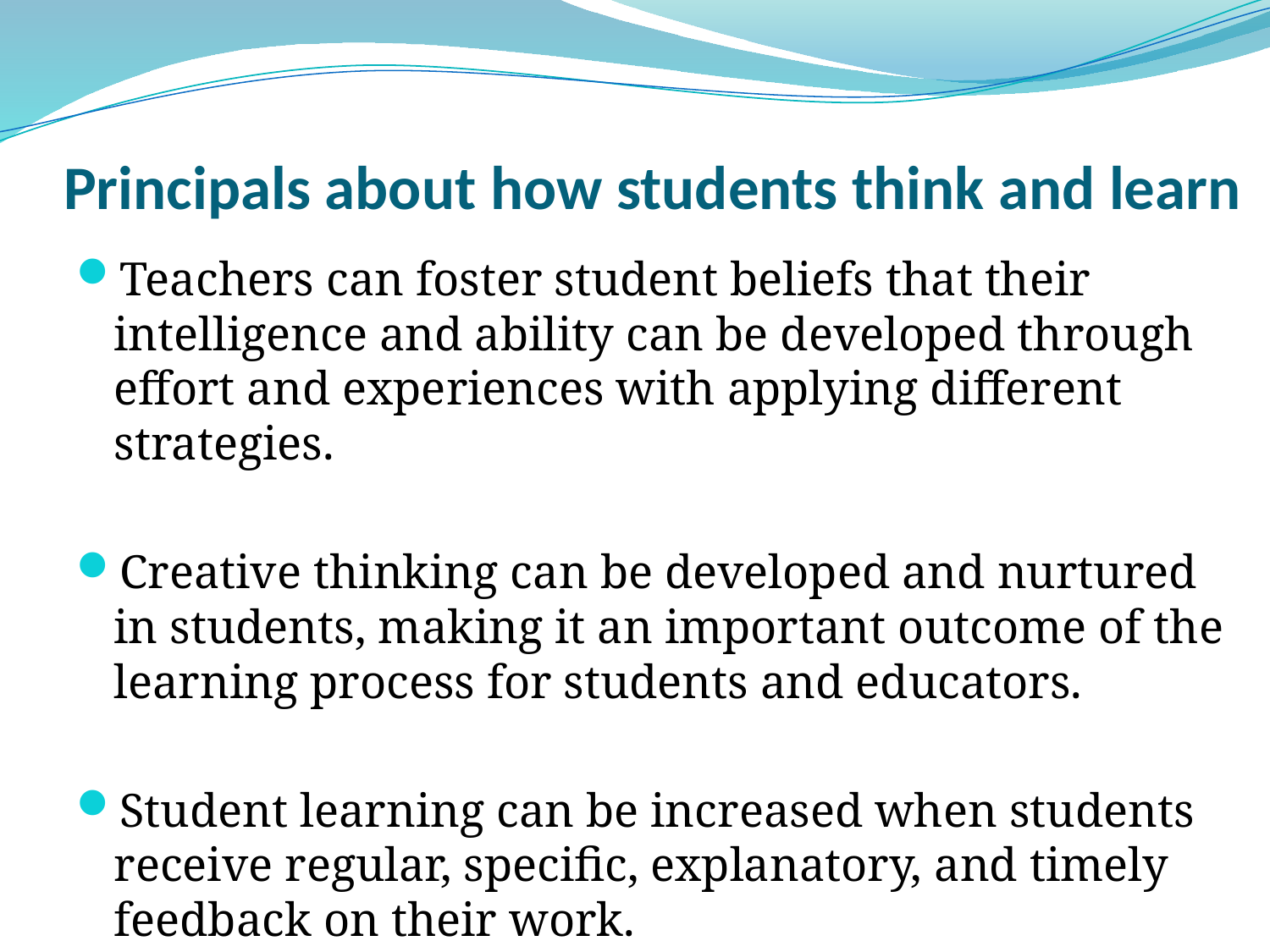

# Principals about how students think and learn
Teachers can foster student beliefs that their intelligence and ability can be developed through effort and experiences with applying different strategies.

Creative thinking can be developed and nurtured in students, making it an important outcome of the learning process for students and educators.

Student learning can be increased when students receive regular, specific, explanatory, and timely feedback on their work.